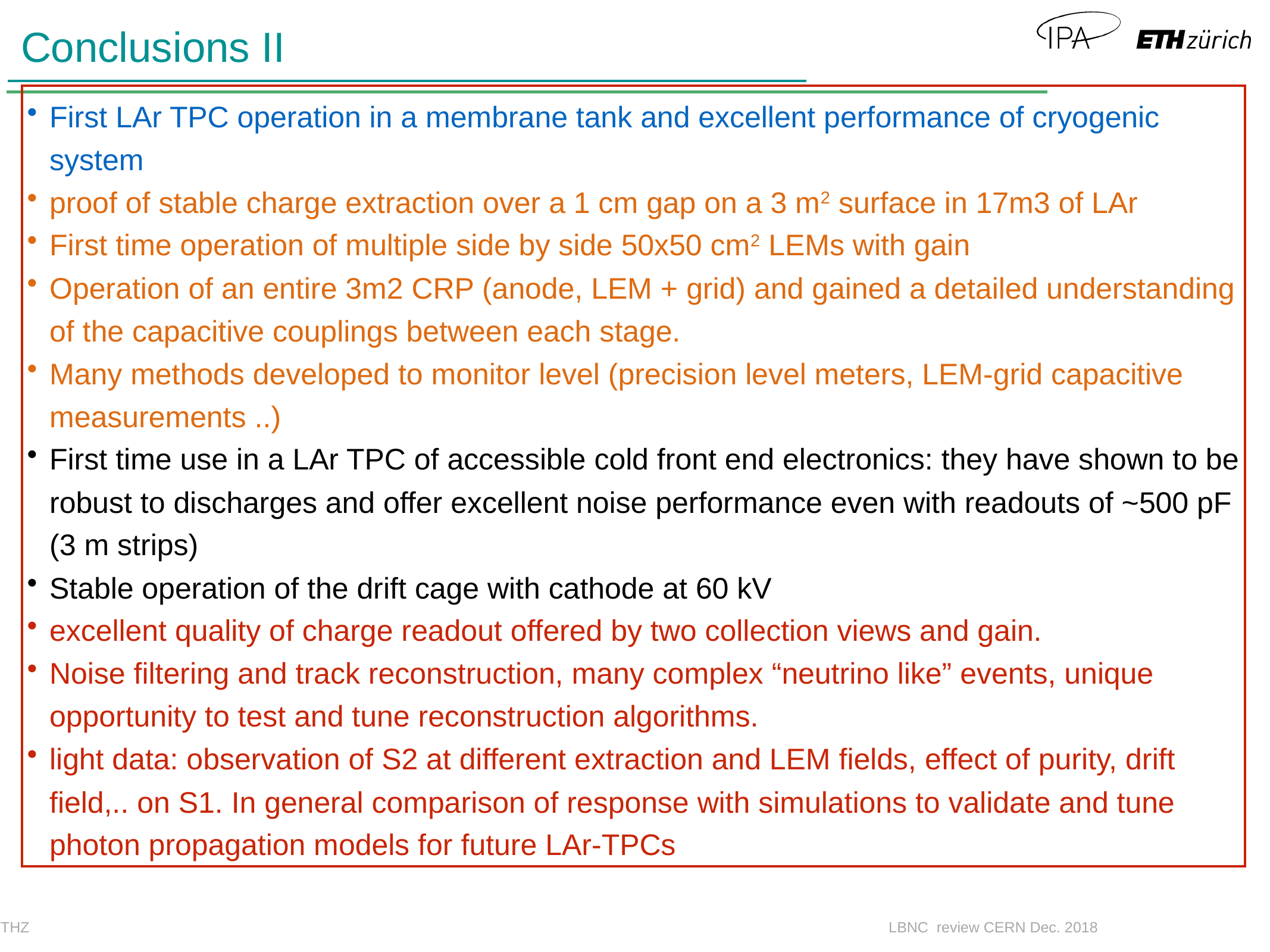

# Conclusions II
First LAr TPC operation in a membrane tank and excellent performance of cryogenic system
proof of stable charge extraction over a 1 cm gap on a 3 m2 surface in 17m3 of LAr
First time operation of multiple side by side 50x50 cm2 LEMs with gain
Operation of an entire 3m2 CRP (anode, LEM + grid) and gained a detailed understanding of the capacitive couplings between each stage.
Many methods developed to monitor level (precision level meters, LEM-grid capacitive measurements ..)
First time use in a LAr TPC of accessible cold front end electronics: they have shown to be robust to discharges and offer excellent noise performance even with readouts of ~500 pF (3 m strips)
Stable operation of the drift cage with cathode at 60 kV
excellent quality of charge readout offered by two collection views and gain.
Noise filtering and track reconstruction, many complex “neutrino like” events, unique opportunity to test and tune reconstruction algorithms.
light data: observation of S2 at different extraction and LEM fields, effect of purity, drift field,.. on S1. In general comparison of response with simulations to validate and tune photon propagation models for future LAr-TPCs
31